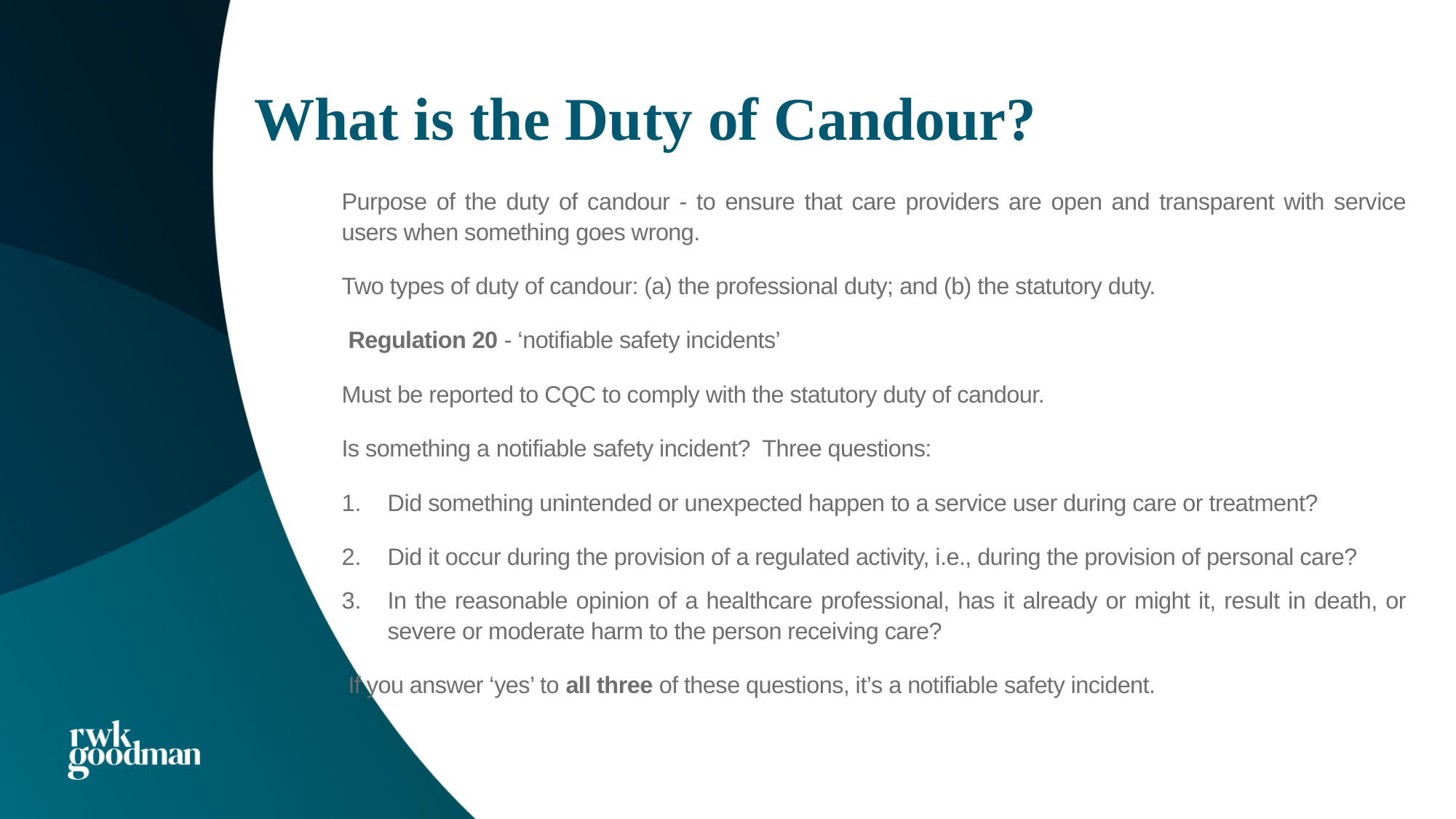

# What is the Duty of Candour?
Purpose of the duty of candour - to ensure that care providers are open and transparent with service users when something goes wrong.
Two types of duty of candour: (a) the professional duty; and (b) the statutory duty.
 Regulation 20 - ‘notifiable safety incidents’
Must be reported to CQC to comply with the statutory duty of candour.
Is something a notifiable safety incident?  Three questions:
Did something unintended or unexpected happen to a service user during care or treatment?
Did it occur during the provision of a regulated activity, i.e., during the provision of personal care?
In the reasonable opinion of a healthcare professional, has it already or might it, result in death, or severe or moderate harm to the person receiving care?
 If you answer ‘yes’ to all three of these questions, it’s a notifiable safety incident.